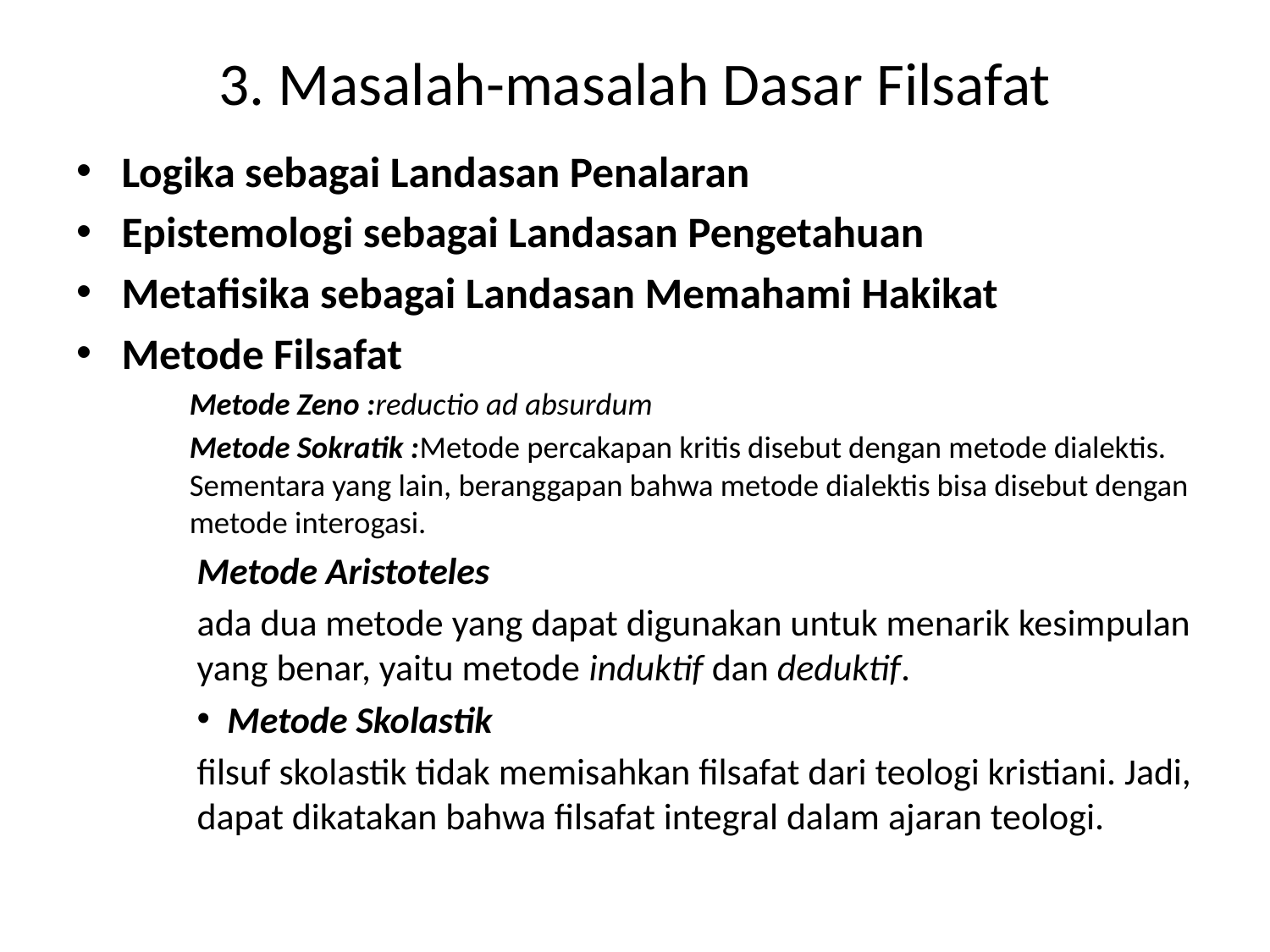

# 3. Masalah-masalah Dasar Filsafat
Logika sebagai Landasan Penalaran
Epistemologi sebagai Landasan Pengetahuan
Metafisika sebagai Landasan Memahami Hakikat
Metode Filsafat
Metode Zeno :reductio ad absurdum
Metode Sokratik :Metode percakapan kritis disebut dengan metode dialektis. Sementara yang lain, beranggapan bahwa metode dialektis bisa disebut dengan metode interogasi.
Metode Aristoteles
ada dua metode yang dapat digunakan untuk menarik kesimpulan yang benar, yaitu metode induktif dan deduktif.
Metode Skolastik
filsuf skolastik tidak memisahkan filsafat dari teologi kristiani. Jadi, dapat dikatakan bahwa filsafat integral dalam ajaran teologi.